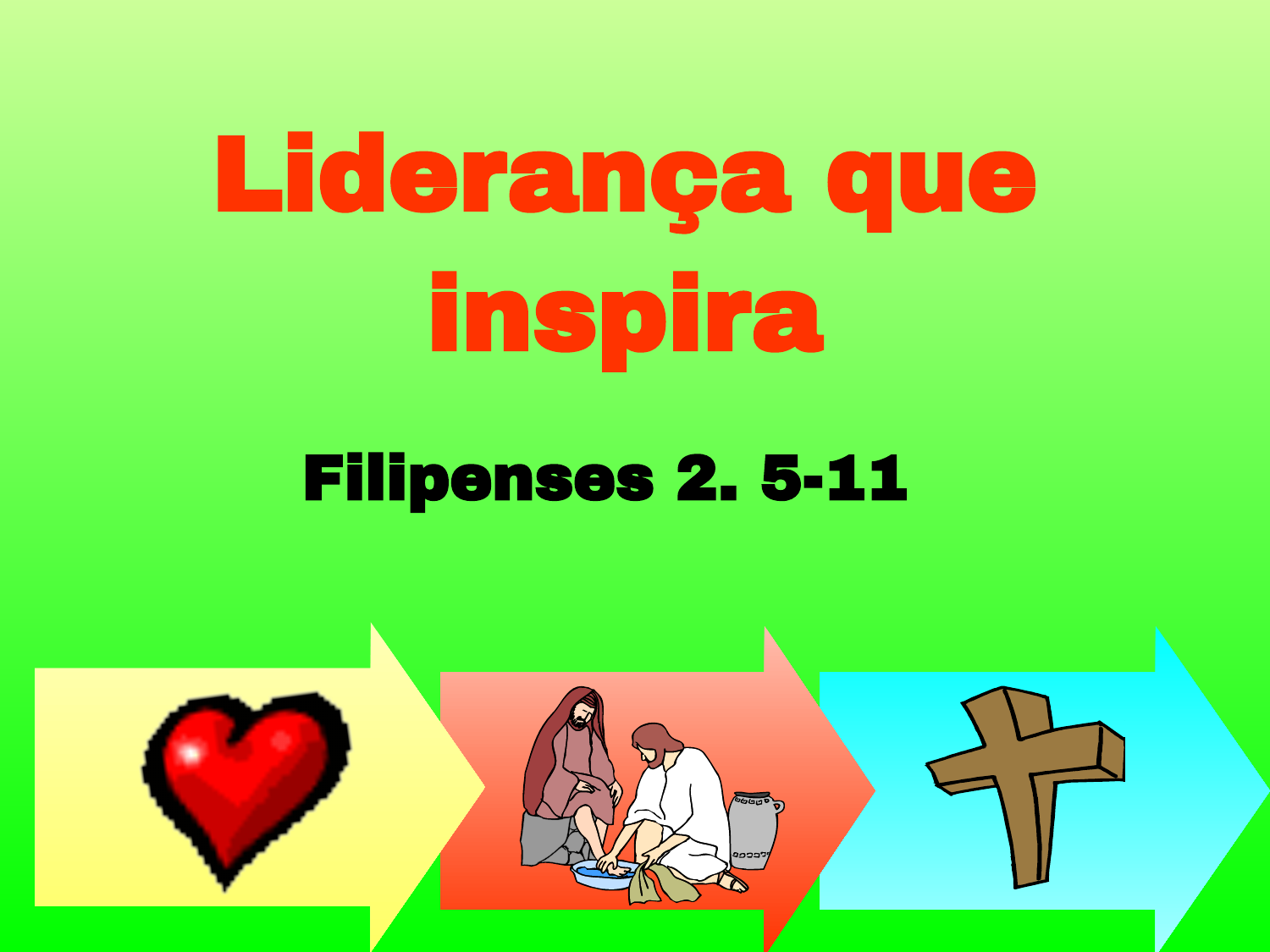

# Liderança que inspira
Filipenses 2. 5-11